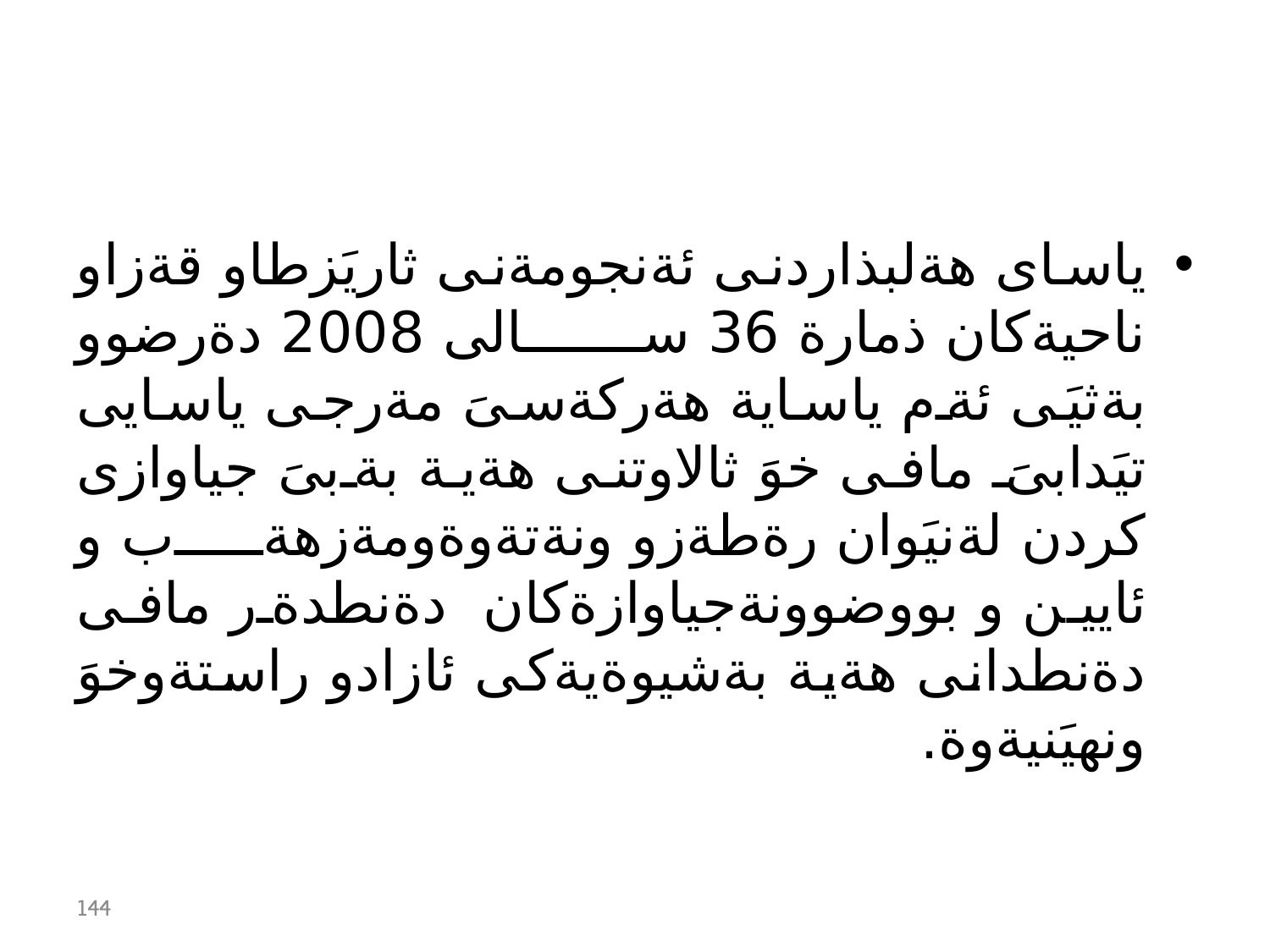

#
ياساى هةلبذاردنى ئةنجومةنى ثاريَزطاو قةزاو ناحيةكان ذمارة 36 سالى 2008 دةرضوو بةثيَى ئةم ياساية هةركةسىَ مةرجى ياسايى تيَدابىَ مافى خوَ ثالاوتنى هةية بةبىَ جياوازى كردن لةنيَوان رةطةزو ونةتةوةومةزهةب و ئايين و بووضوونةجياوازةكان  دةنطدةر مافى دةنطدانى هةية بةشيوةيةكى ئازادو راستةوخوَ ونهيَنيةوة.
144